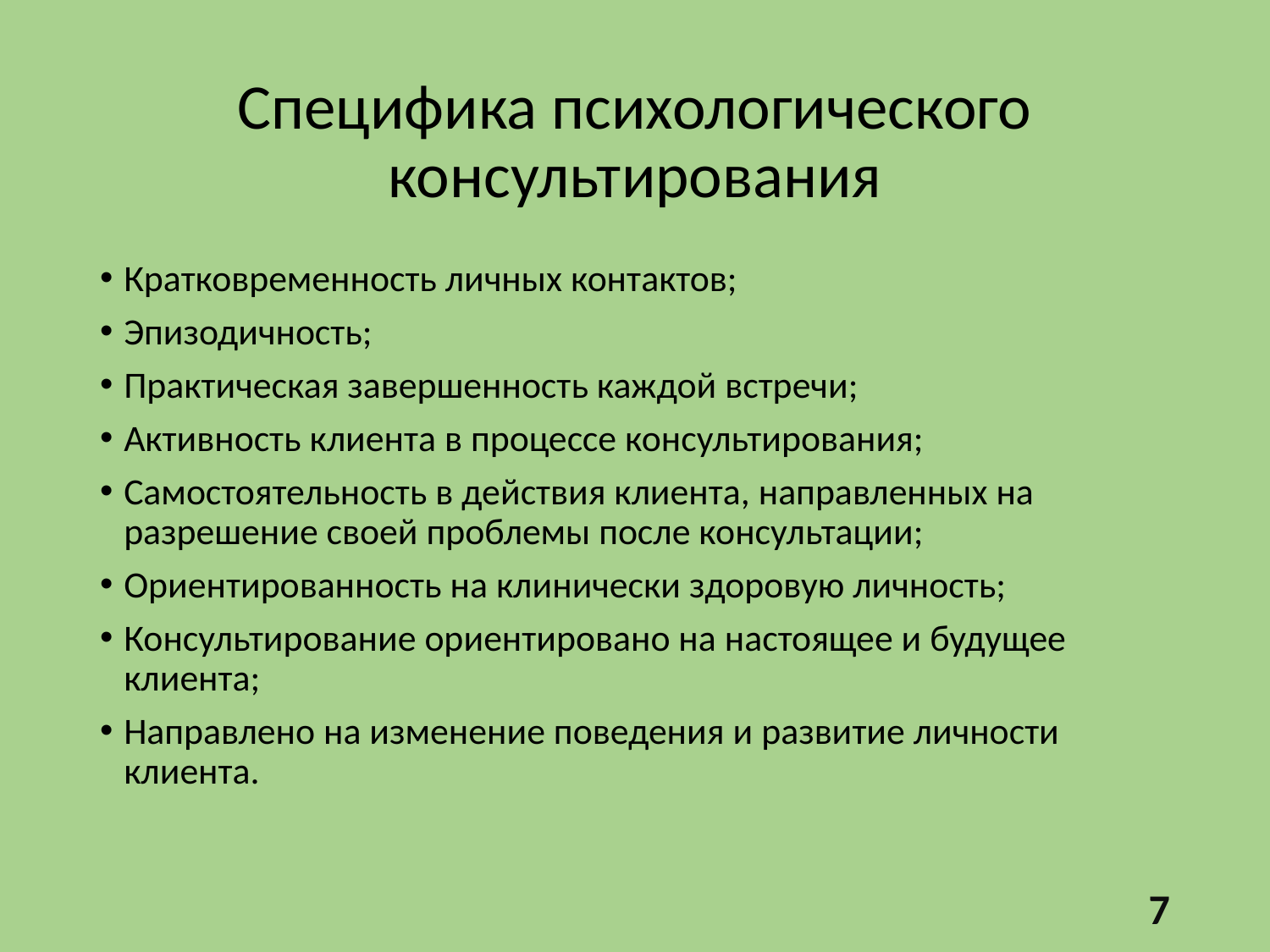

# Специфика психологического консультирования
Кратковременность личных контактов;
Эпизодичность;
Практическая завершенность каждой встречи;
Активность клиента в процессе консультирования;
Самостоятельность в действия клиента, направленных на разрешение своей проблемы после консультации;
Ориентированность на клинически здоровую личность;
Консультирование ориентировано на настоящее и будущее клиента;
Направлено на изменение поведения и развитие личности клиента.
7